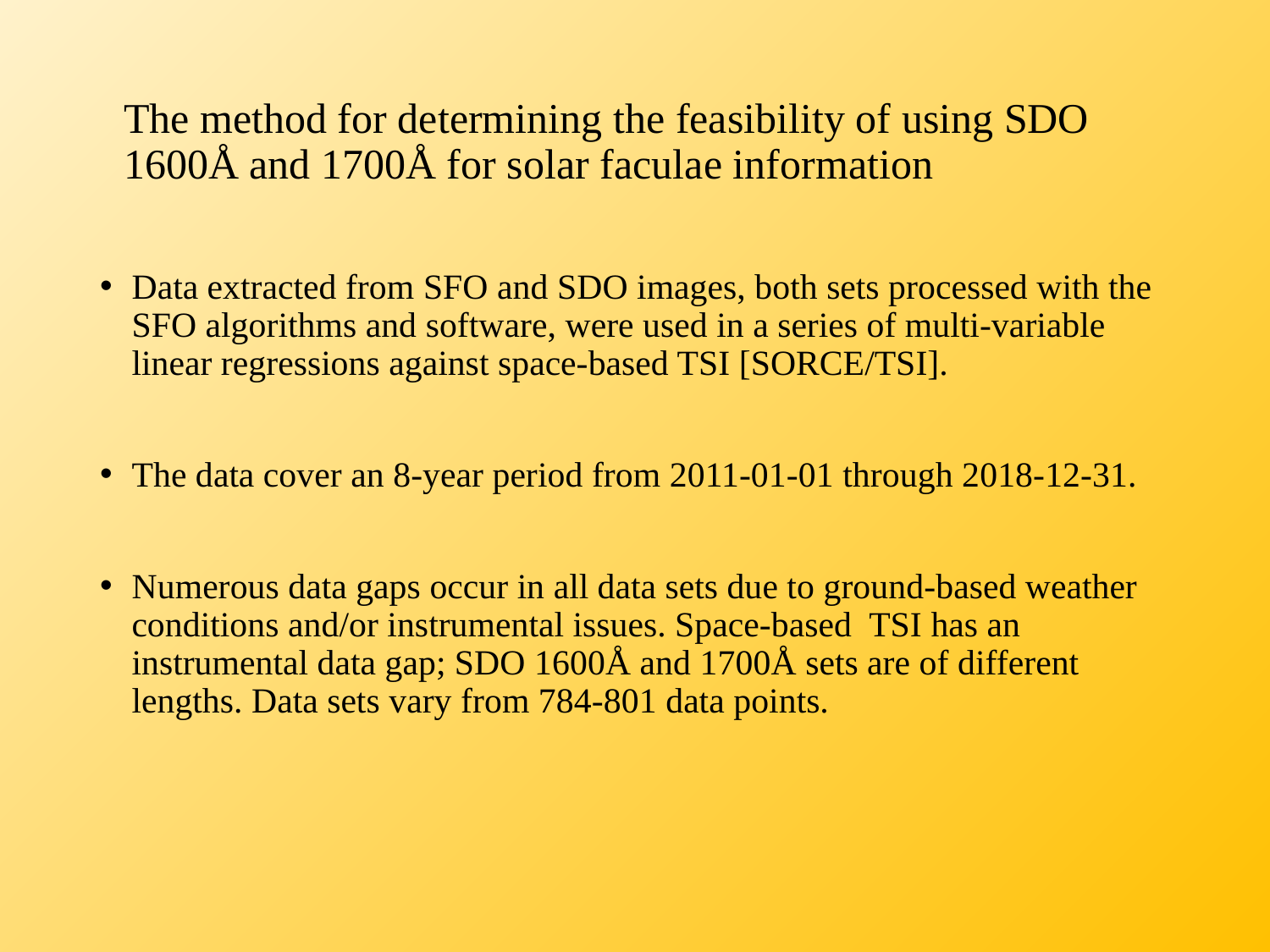

# The method for determining the feasibility of using SDO 1600Å and 1700Å for solar faculae information
Data extracted from SFO and SDO images, both sets processed with the SFO algorithms and software, were used in a series of multi-variable linear regressions against space-based TSI [SORCE/TSI].

The data cover an 8-year period from 2011-01-01 through 2018-12-31.

Numerous data gaps occur in all data sets due to ground-based weather conditions and/or instrumental issues. Space-based  TSI has an instrumental data gap; SDO 1600Å and 1700Å sets are of different lengths. Data sets vary from 784-801 data points.